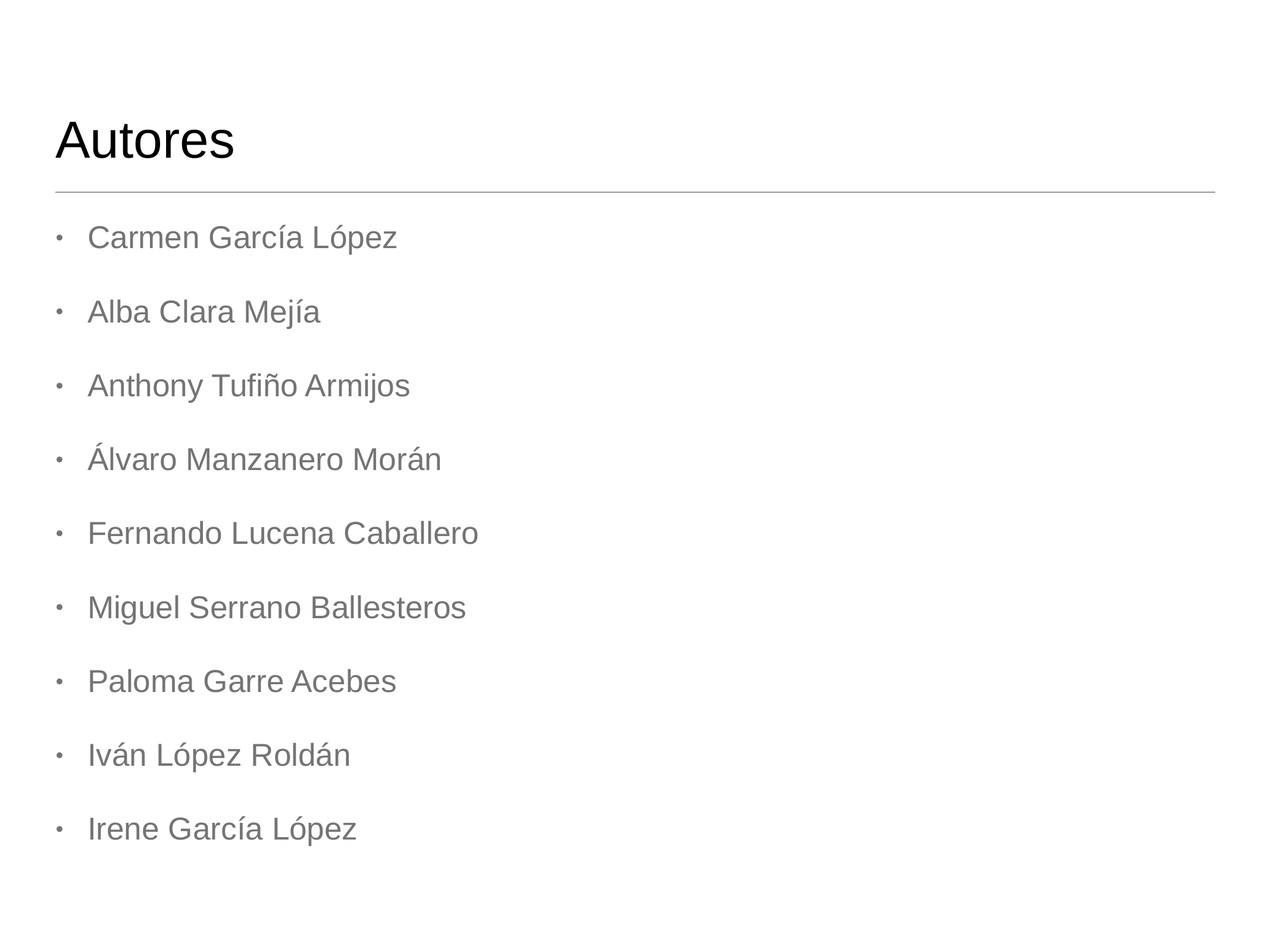

# Autores
Carmen García López
Alba Clara Mejía
Anthony Tufiño Armijos
Álvaro Manzanero Morán
Fernando Lucena Caballero
Miguel Serrano Ballesteros
Paloma Garre Acebes
Iván López Roldán
Irene García López